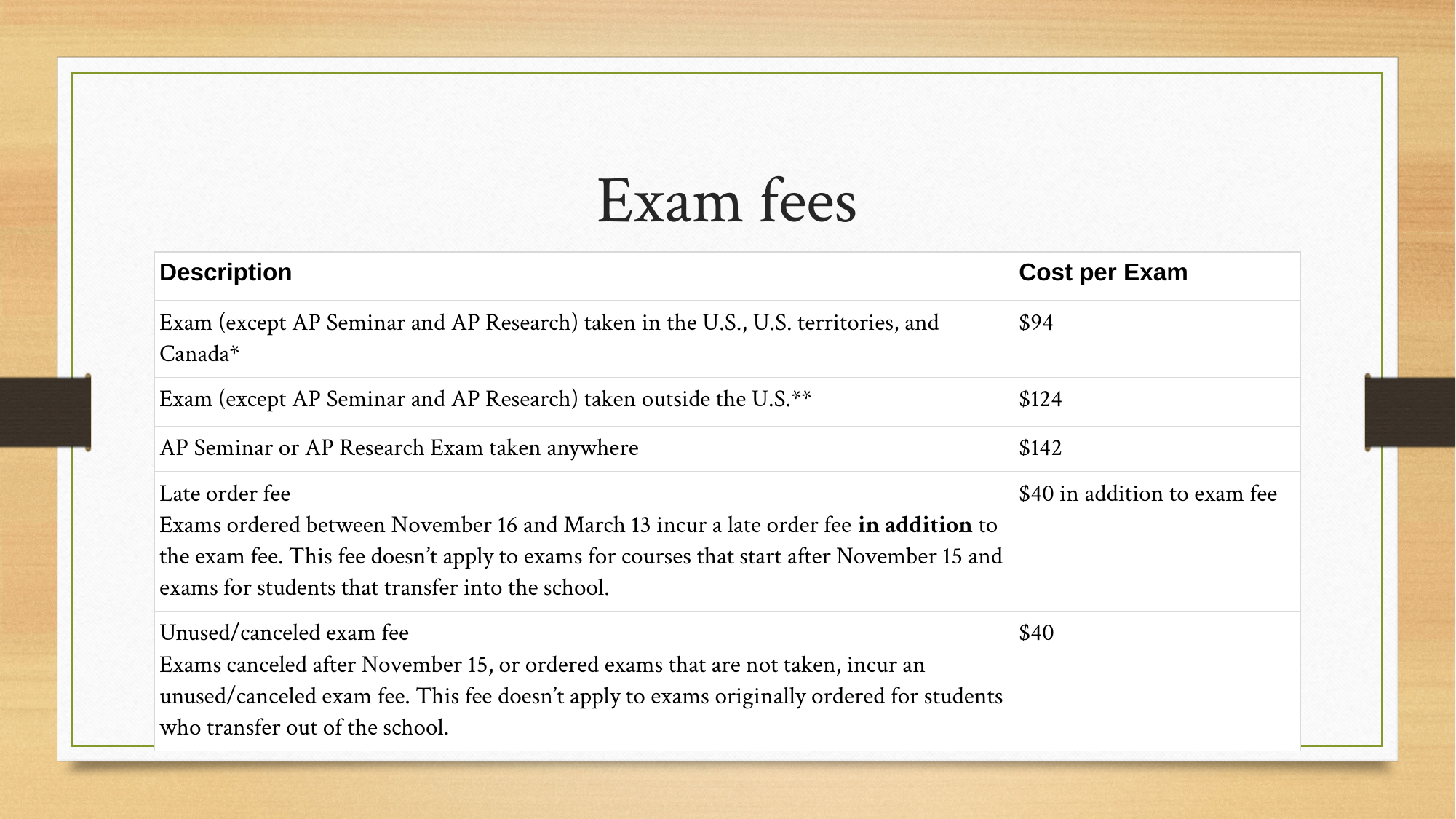

# Exam fees
| Description | Cost per Exam |
| --- | --- |
| Exam (except AP Seminar and AP Research) taken in the U.S., U.S. territories, and Canada\* | $94 |
| Exam (except AP Seminar and AP Research) taken outside the U.S.\*\* | $124 |
| AP Seminar or AP Research Exam taken anywhere | $142 |
| Late order fee Exams ordered between November 16 and March 13 incur a late order fee in addition to the exam fee. This fee doesn’t apply to exams for courses that start after November 15 and exams for students that transfer into the school. | $40 in addition to exam fee |
| Unused/canceled exam fee Exams canceled after November 15, or ordered exams that are not taken, incur an unused/canceled exam fee. This fee doesn’t apply to exams originally ordered for students who transfer out of the school. | $40 |